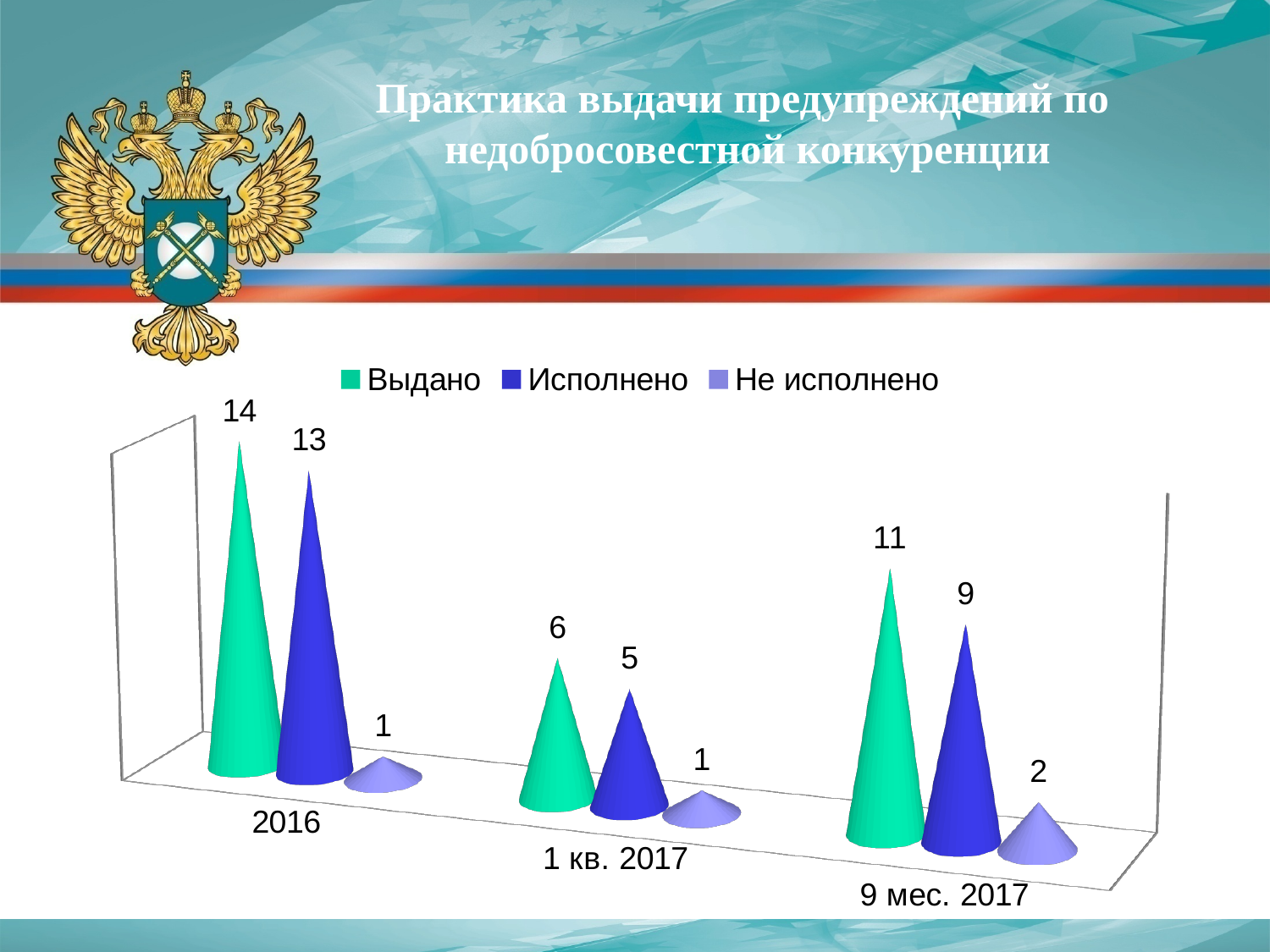

# Практика выдачи предупреждений по недобросовестной конкуренции

[unsupported chart]